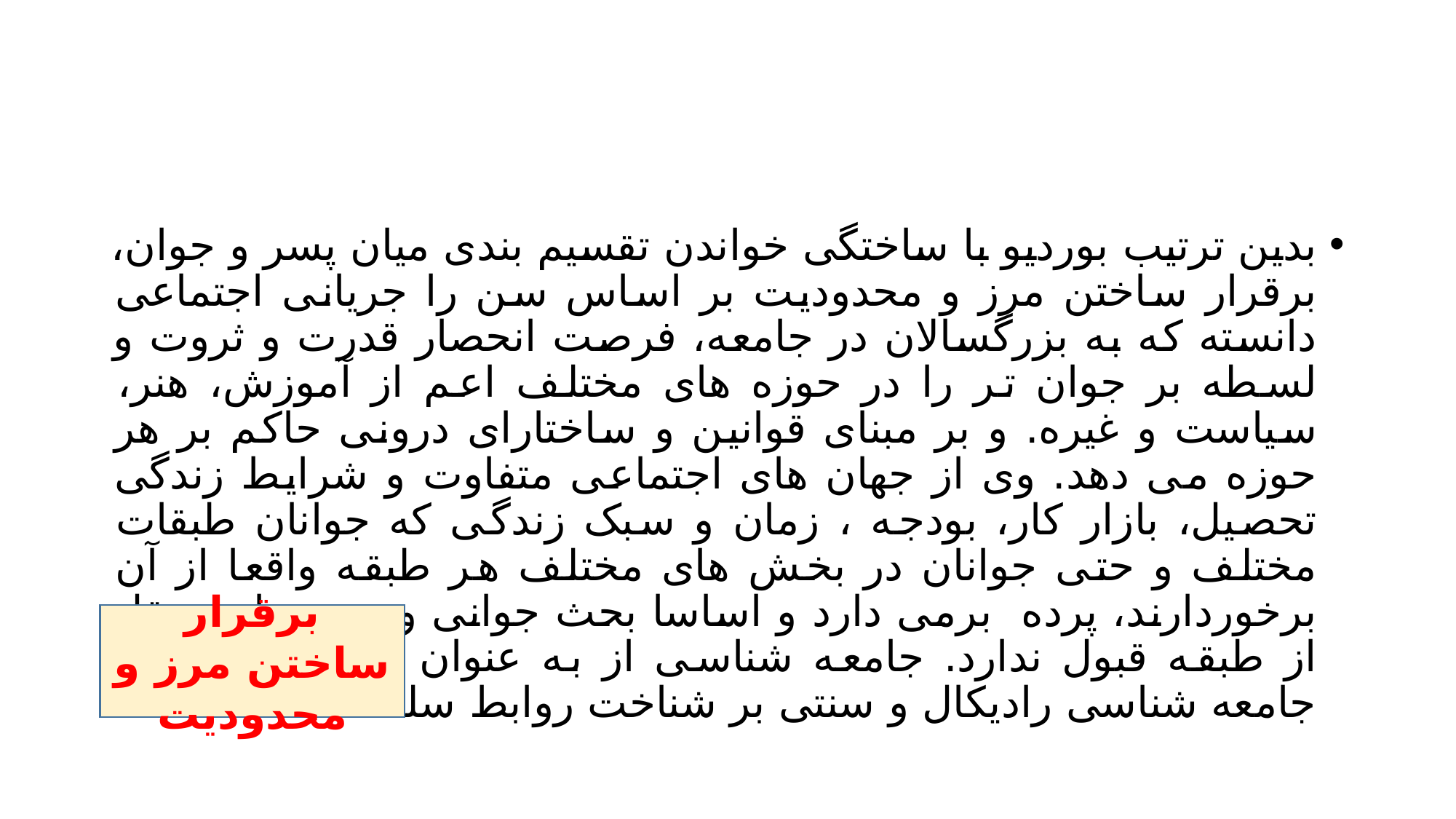

#
بدین ترتیب بوردیو با ساختگی خواندن تقسیم بندی میان پسر و جوان، برقرار ساختن مرز و محدودیت بر اساس سن را جریانی اجتماعی دانسته که به بزرگسالان در جامعه، فرصت انحصار قدرت و ثروت و لسطه بر جوان تر را در حوزه های مختلف اعم از آموزش، هنر، سیاست و غیره. و بر مبنای قوانین و ساختارای درونی حاکم بر هر حوزه می دهد. وی از جهان های اجتماعی متفاوت و شرایط زندگی تحصیل، بازار کار، بودجه ، زمان و سبک زندگی که جوانان طبقات مختلف و حتی جوانان در بخش های مختلف هر طبقه واقعا از آن برخوردارند، پرده  برمی دارد و اساسا بحث جوانی و پیری را مستقل از طبقه قبول ندارد. جامعه شناسی از به عنوان یک مارکسیست جامعه شناسی رادیکال و سنتی بر شناخت روابط سلطه است.
برقرار ساختن مرز و محدودیت